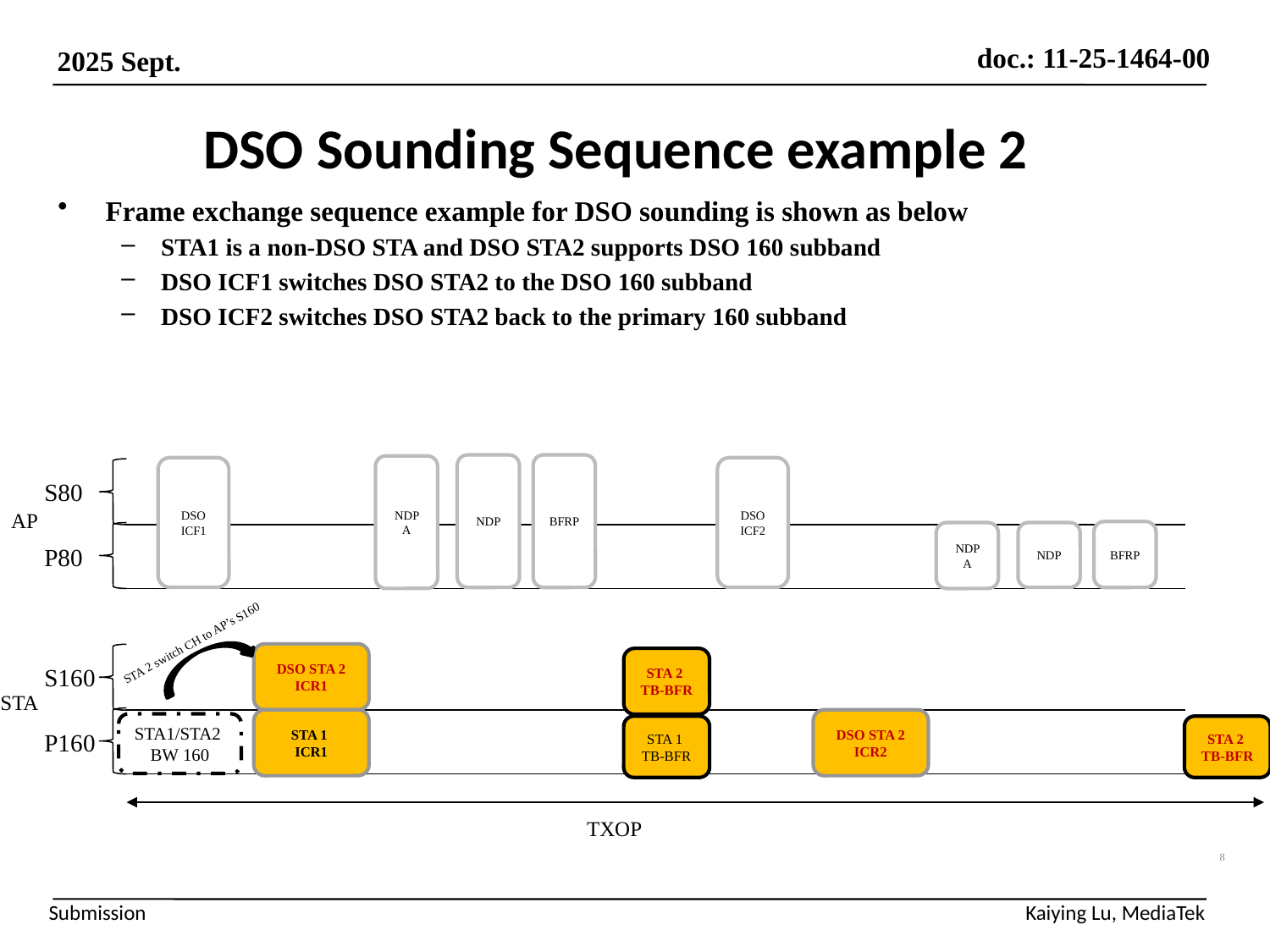

# DSO Sounding Sequence example 2
Frame exchange sequence example for DSO sounding is shown as below
STA1 is a non-DSO STA and DSO STA2 supports DSO 160 subband
DSO ICF1 switches DSO STA2 to the DSO 160 subband
DSO ICF2 switches DSO STA2 back to the primary 160 subband

NDP
BFRP
NDPA
DSO
ICF1
DSO
ICF2

 S80
 AP
BFRP

NDPA
NDP
 P80
 STA 2 switch CH to AP’s S160
DSO STA 2
ICR1

STA 2
TB-BFR

 S160
 STA

STA 1
ICR1
DSO STA 2
ICR2
STA1/STA2
BW 160
STA 1
TB-BFR
STA 2
TB-BFR
 P160
TXOP
8